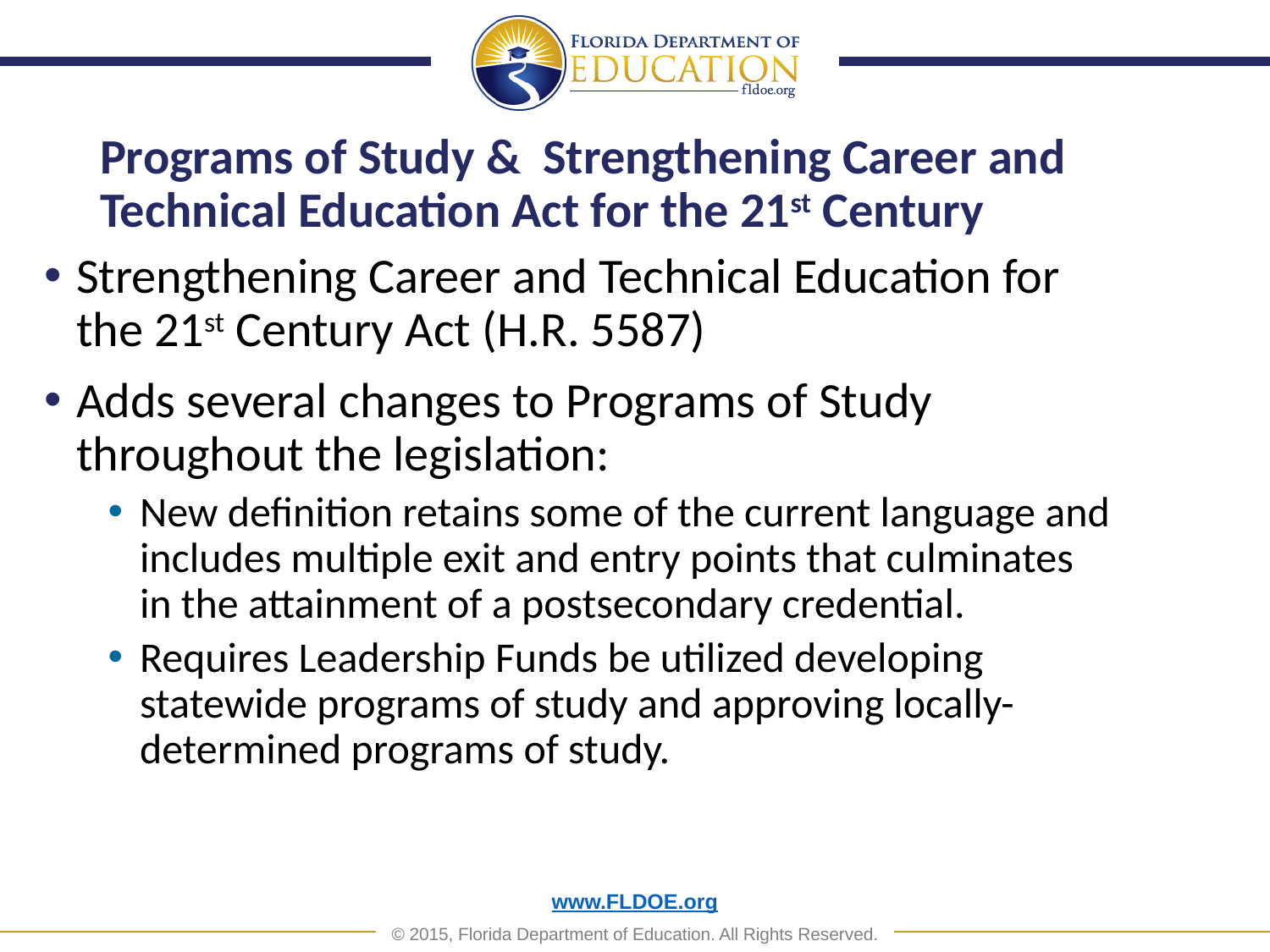

# Programs of Study &  Strengthening Career and Technical Education Act for the 21st Century
Strengthening Career and Technical Education for the 21st Century Act (H.R. 5587)
Adds several changes to Programs of Study throughout the legislation:
New definition retains some of the current language and includes multiple exit and entry points that culminates in the attainment of a postsecondary credential.
Requires Leadership Funds be utilized developing statewide programs of study and approving locally-determined programs of study.